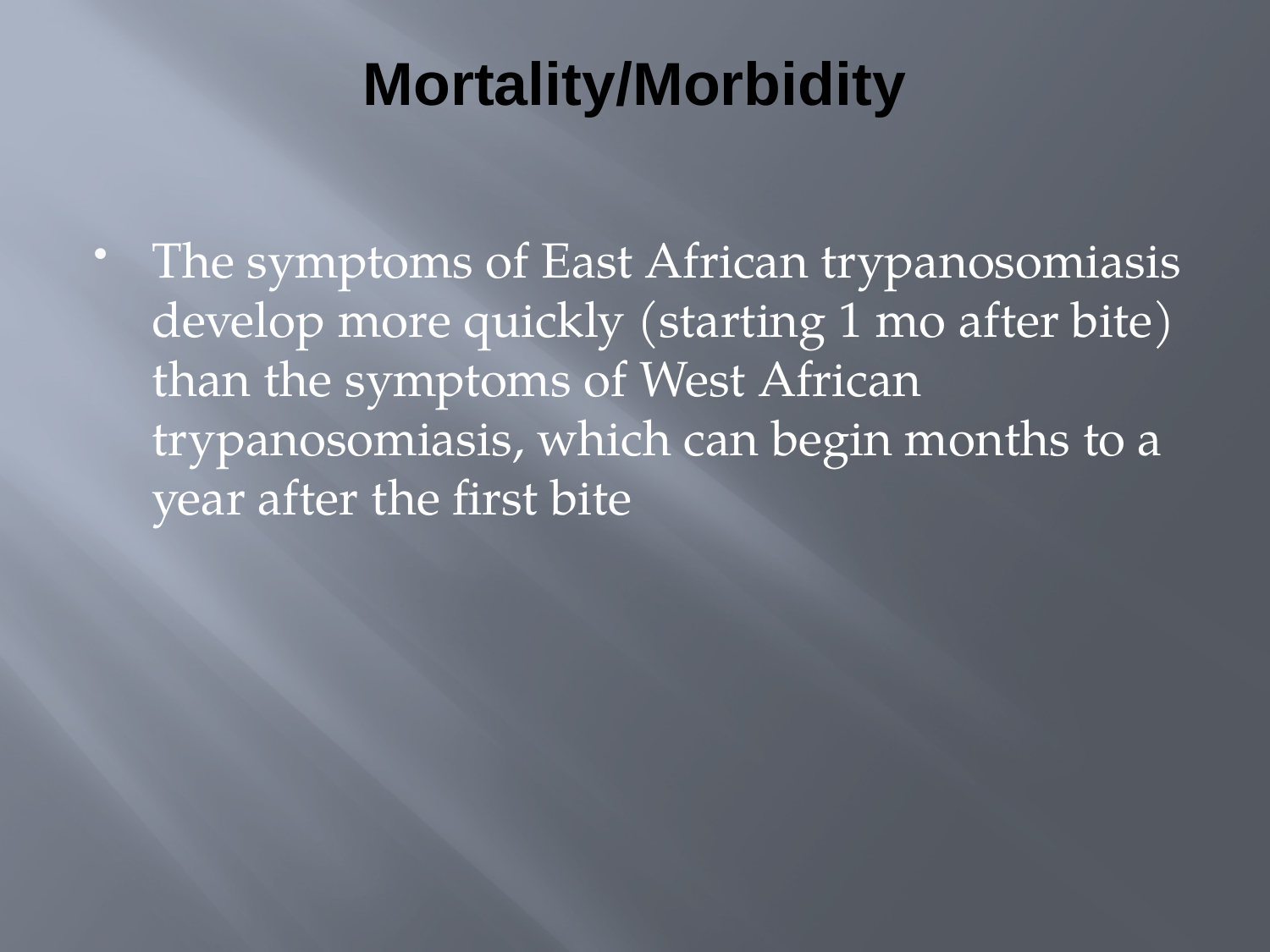

# Mortality/Morbidity
The symptoms of East African trypanosomiasis develop more quickly (starting 1 mo after bite) than the symptoms of West African trypanosomiasis, which can begin months to a year after the first bite